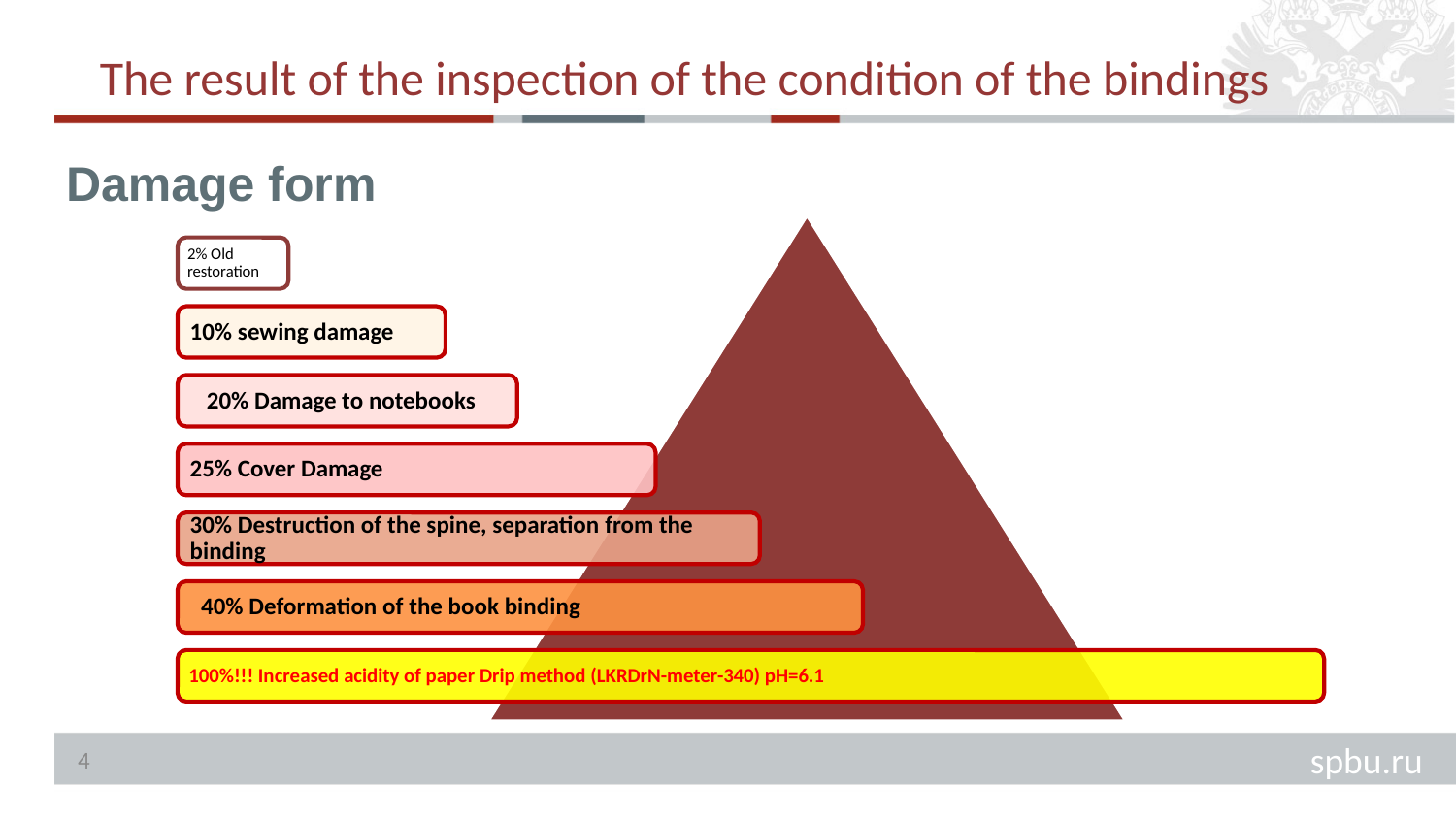

# The result of the inspection of the condition of the bindings
Damage form
2% Old restoration
10% sewing damage
   20% Damage to notebooks
25% Cover Damage
30% Destruction of the spine, separation from the binding
  40% Deformation of the book binding
100%!!! Increased acidity of paper Drip method (LKRDrN-meter-340) pH=6.1

4